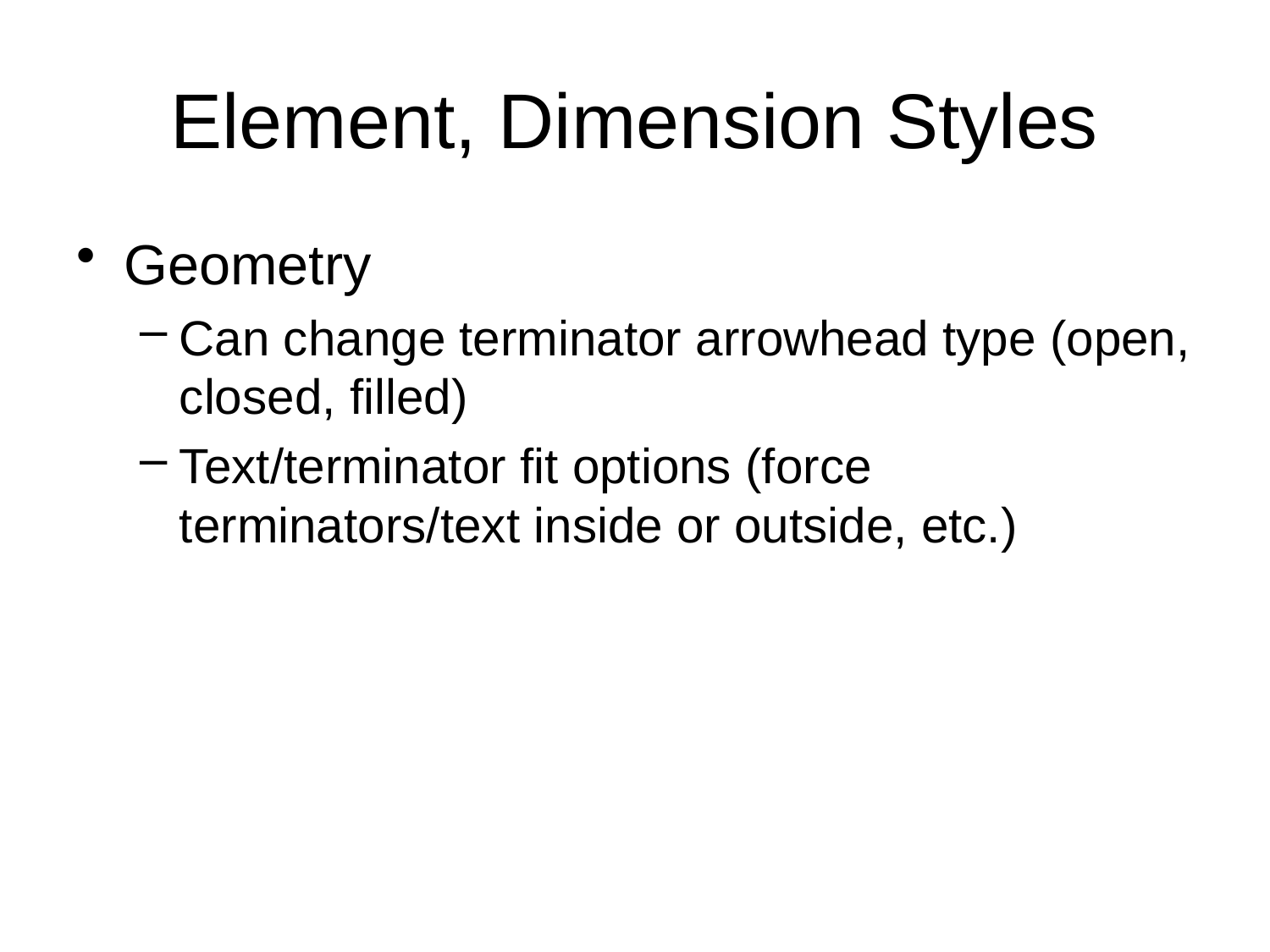

# Element, Dimension Styles
Geometry
Can change terminator arrowhead type (open, closed, filled)
Text/terminator fit options (force terminators/text inside or outside, etc.)